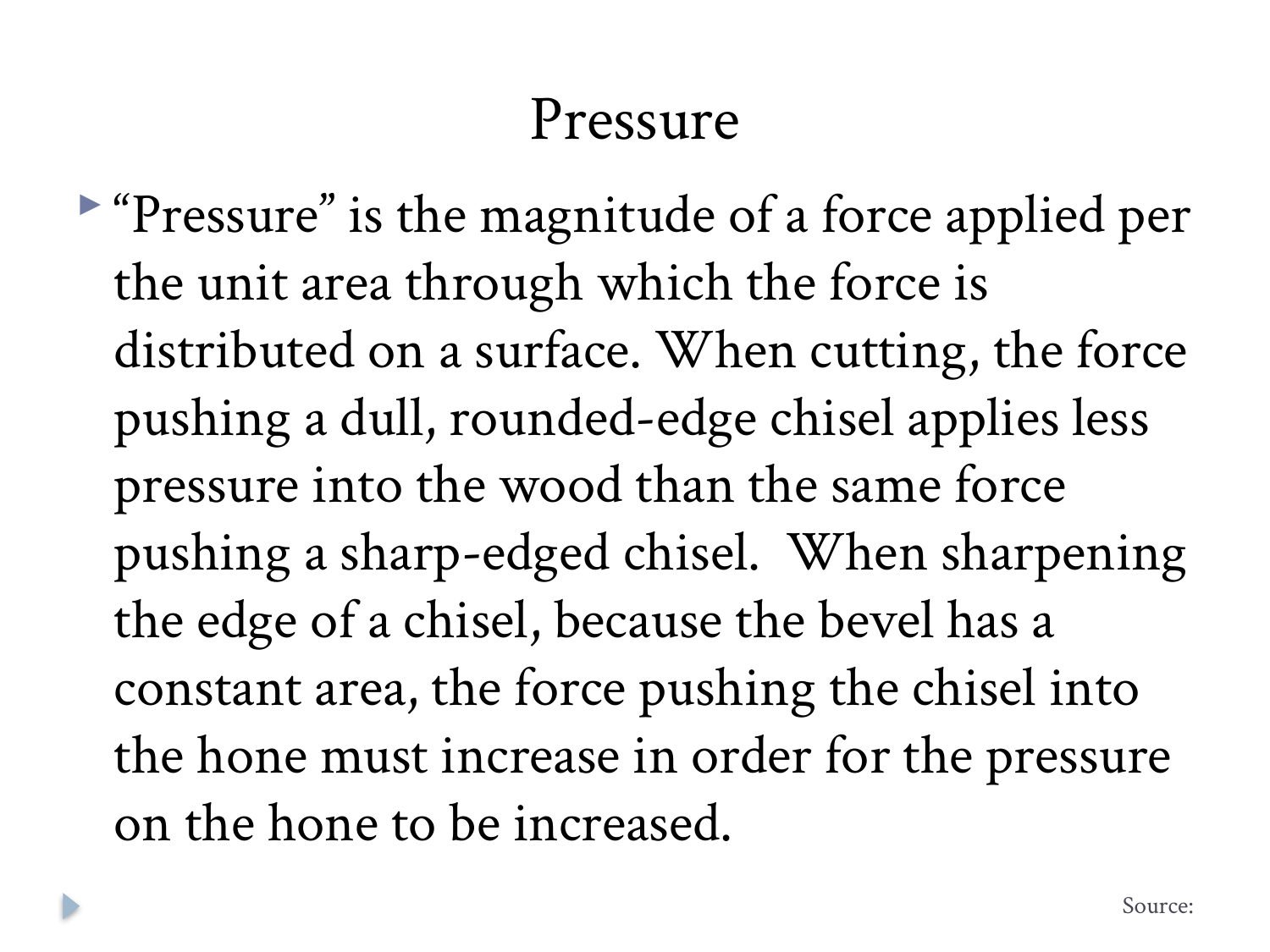

# Pressure
“Pressure” is the magnitude of a force applied per the unit area through which the force is distributed on a surface. When cutting, the force pushing a dull, rounded-edge chisel applies less pressure into the wood than the same force pushing a sharp-edged chisel.  When sharpening the edge of a chisel, because the bevel has a constant area, the force pushing the chisel into the hone must increase in order for the pressure on the hone to be increased.

Source: